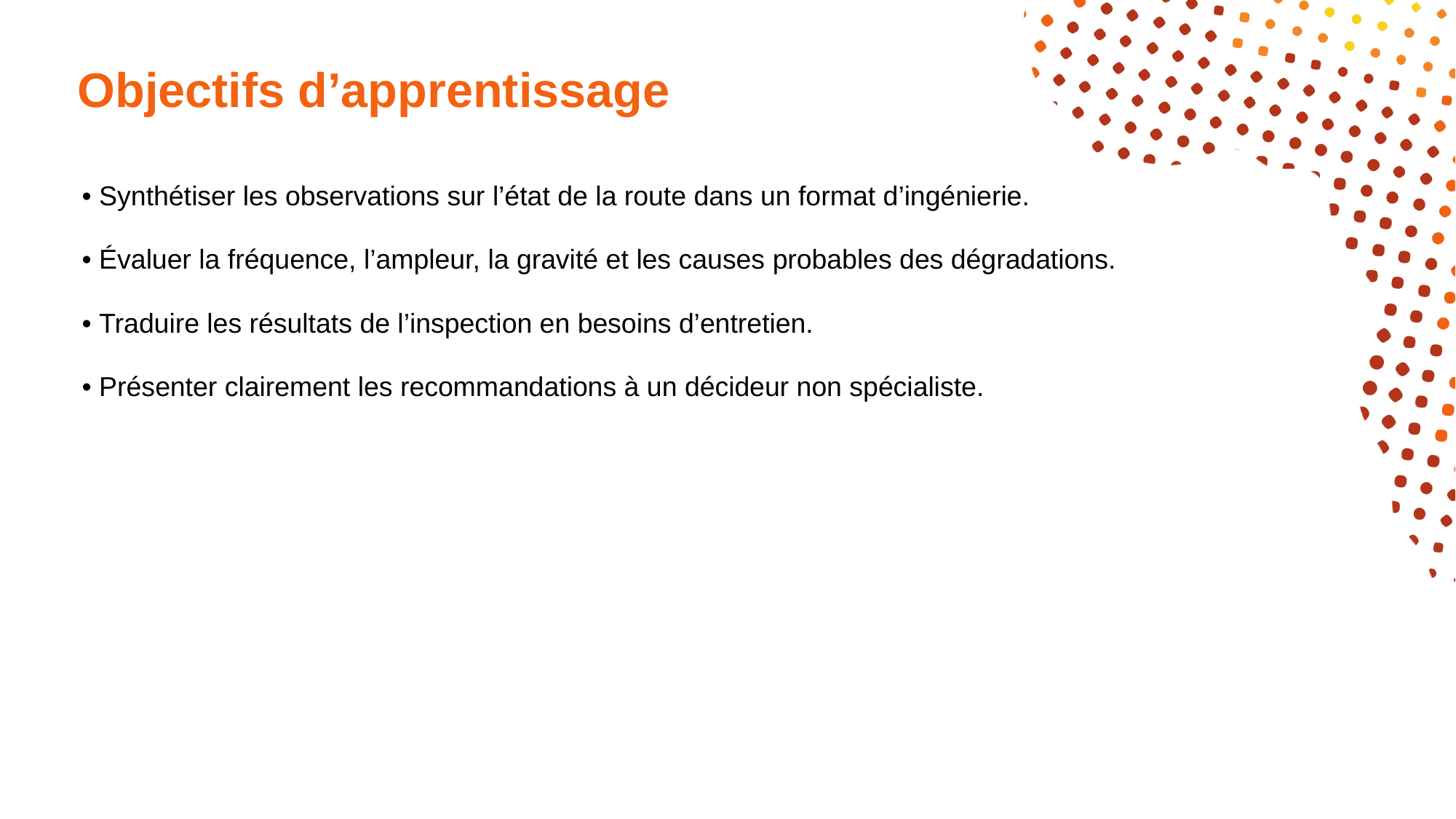

# Objectifs d’apprentissage

• Synthétiser les observations sur l’état de la route dans un format d’ingénierie.
• Évaluer la fréquence, l’ampleur, la gravité et les causes probables des dégradations.
• Traduire les résultats de l’inspection en besoins d’entretien.
• Présenter clairement les recommandations à un décideur non spécialiste.